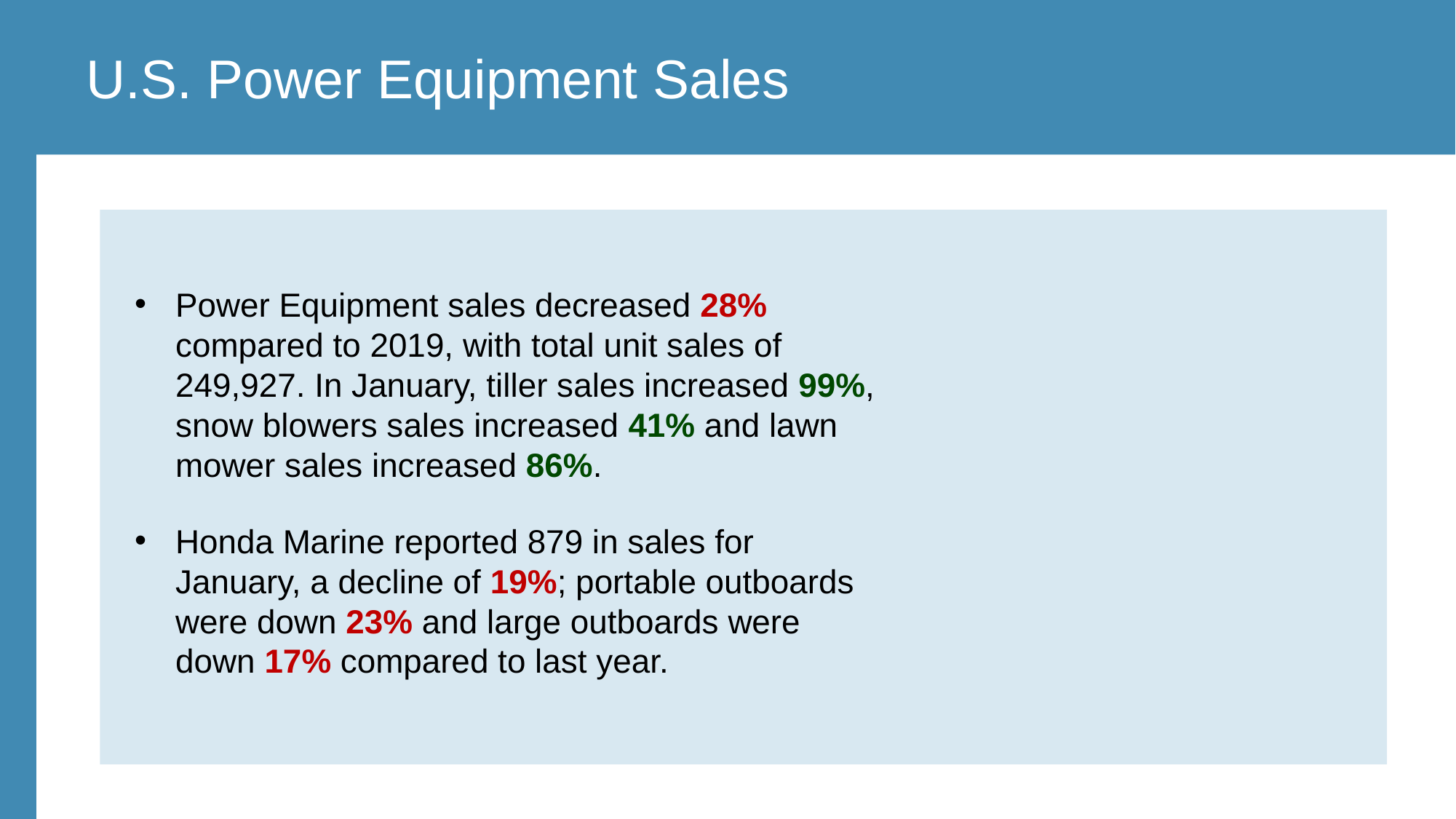

U.S. Power Equipment Sales

Power Equipment sales decreased 28% compared to 2019, with total unit sales of 249,927. In January, tiller sales increased 99%, snow blowers sales increased 41% and lawn mower sales increased 86%.

Honda Marine reported 879 in sales for January, a decline of 19%; portable outboards were down 23% and large outboards were down 17% compared to last year.